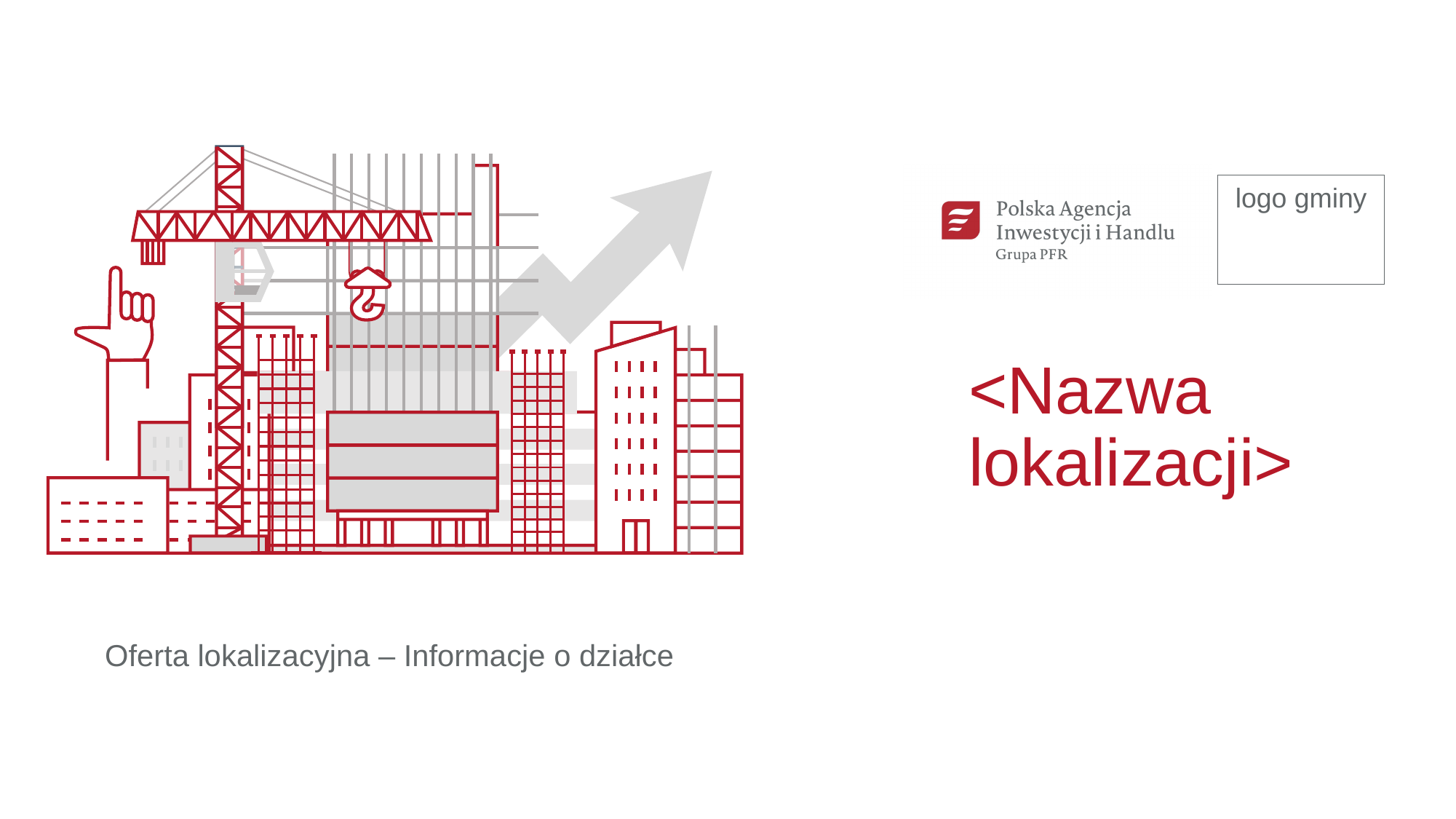

<Nazwa lokalizacji>
Oferta lokalizacyjna – Informacje o działce